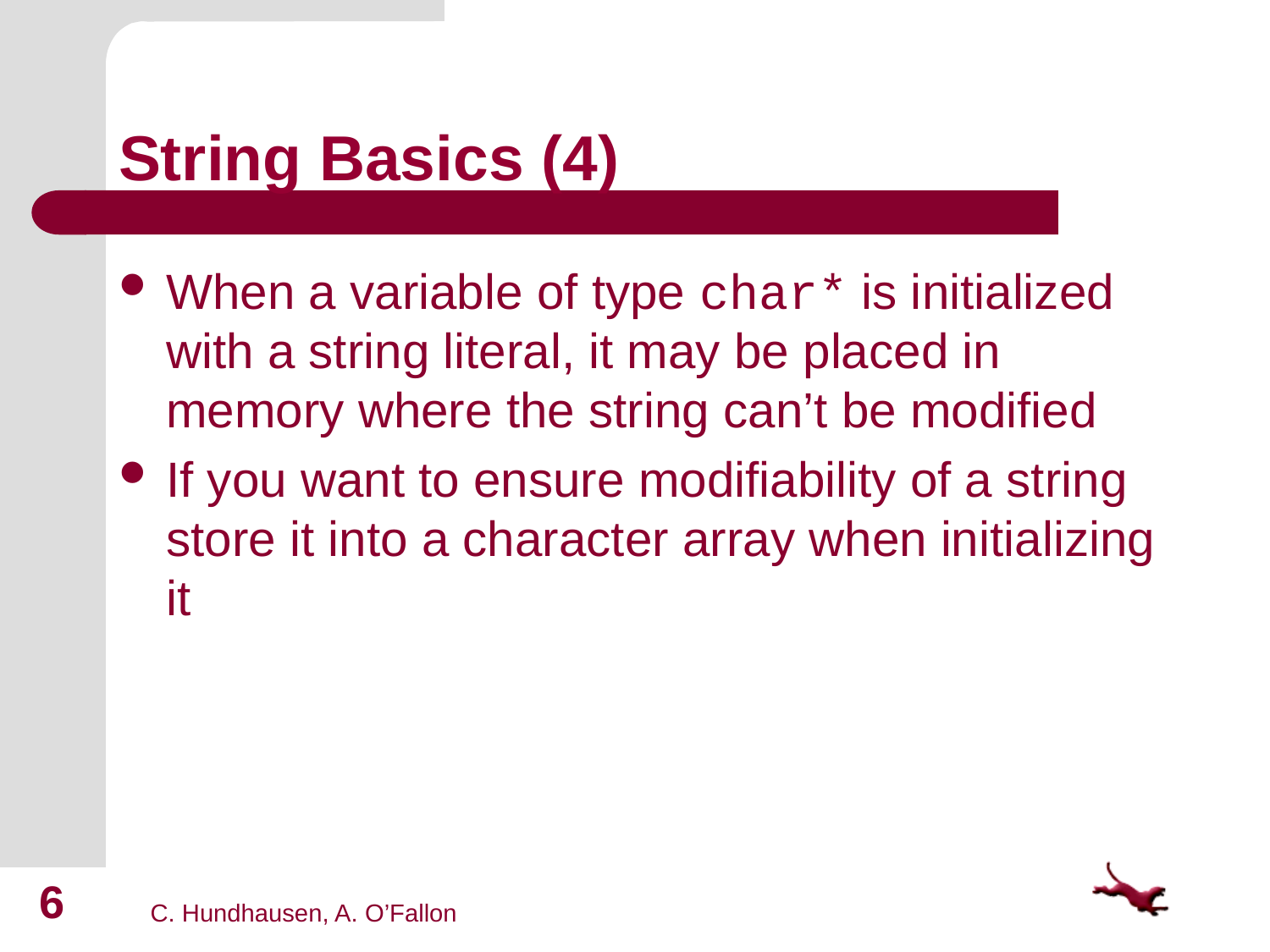

# String Basics (4)
When a variable of type char* is initialized with a string literal, it may be placed in memory where the string can’t be modified
If you want to ensure modifiability of a string store it into a character array when initializing it
6
C. Hundhausen, A. O’Fallon